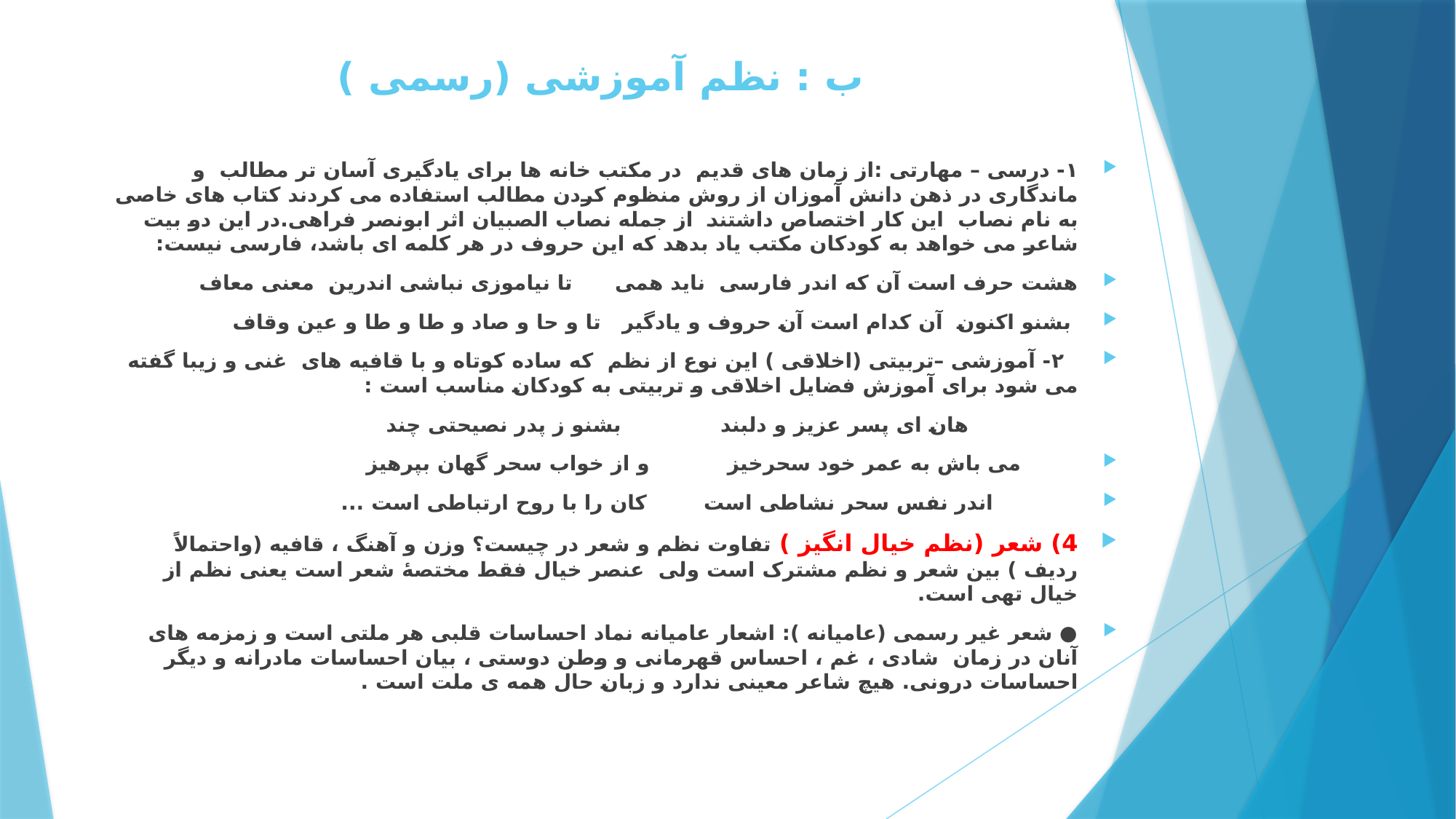

# ب : نظم آموزشی (رسمی )
۱- درسی – مهارتی :از زمان های قدیم  در مکتب خانه ها برای یادگیری آسان تر مطالب  و ماندگاری در ذهن دانش آموزان از روش منظوم کردن مطالب استفاده می کردند کتاب های خاصی به نام نصاب  این کار اختصاص داشتند  از جمله نصاب الصبیان اثر ابونصر فراهی.در این دو بیت شاعر می خواهد به کودکان مکتب یاد بدهد که این حروف در هر کلمه ای باشد، فارسی نیست:
هشت حرف است آن که اندر فارسی  ناید همی      تا نیاموزی نباشی اندرین  معنی معاف
 بشنو اکنون  آن کدام است آن حروف و یادگیر   تا و حا و صاد و طا و طا و عین وقاف
  ۲- آموزشی –تربیتی (اخلاقی ) این نوع از نظم  که ساده کوتاه و با قافیه های  غنی و زیبا گفته می شود برای آموزش فضایل اخلاقی و تربیتی به کودکان مناسب است :
                     هان ای پسر عزیز و دلبند              بشنو ز پدر نصیحتی چند
        می باش به عمر خود سحرخیز           و از خواب سحر گهان بپرهیز
            اندر نفس سحر نشاطی است        کان را با روح ارتباطی است ...
4) شعر (نظم خیال انگیز ) تفاوت نظم و شعر در چیست؟ وزن و آهنگ ، قافیه (واحتمالاً ردیف ) بین شعر و نظم مشترک است ولی  عنصر خیال فقط مختصۀ شعر است یعنی نظم از خیال تهی است.
● شعر غیر رسمی (عامیانه ): اشعار عامیانه نماد احساسات قلبی هر ملتی است و زمزمه های آنان در زمان  شادی ، غم ، احساس قهرمانی و وطن دوستی ، بیان احساسات مادرانه و دیگر احساسات درونی. هیچ شاعر معینی ندارد و زبان حال همه ی ملت است .